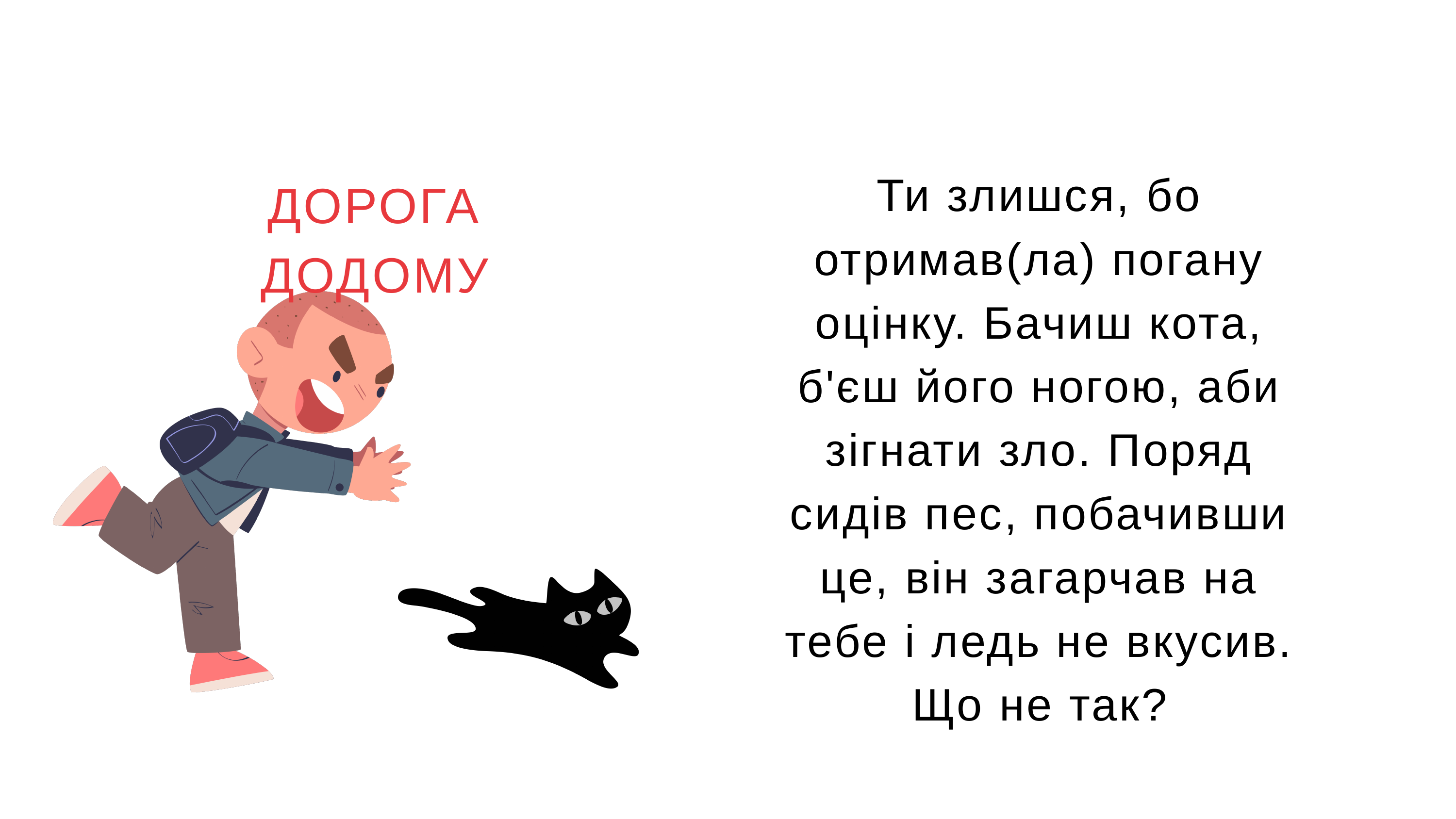

Ти злишся, бо отримав(ла) погану оцінку. Бачиш кота, б'єш його ногою, аби зігнати зло. Поряд сидів пес, побачивши це, він загарчав на тебе і ледь не вкусив. Що не так?

ДОРОГА ДОДОМУ